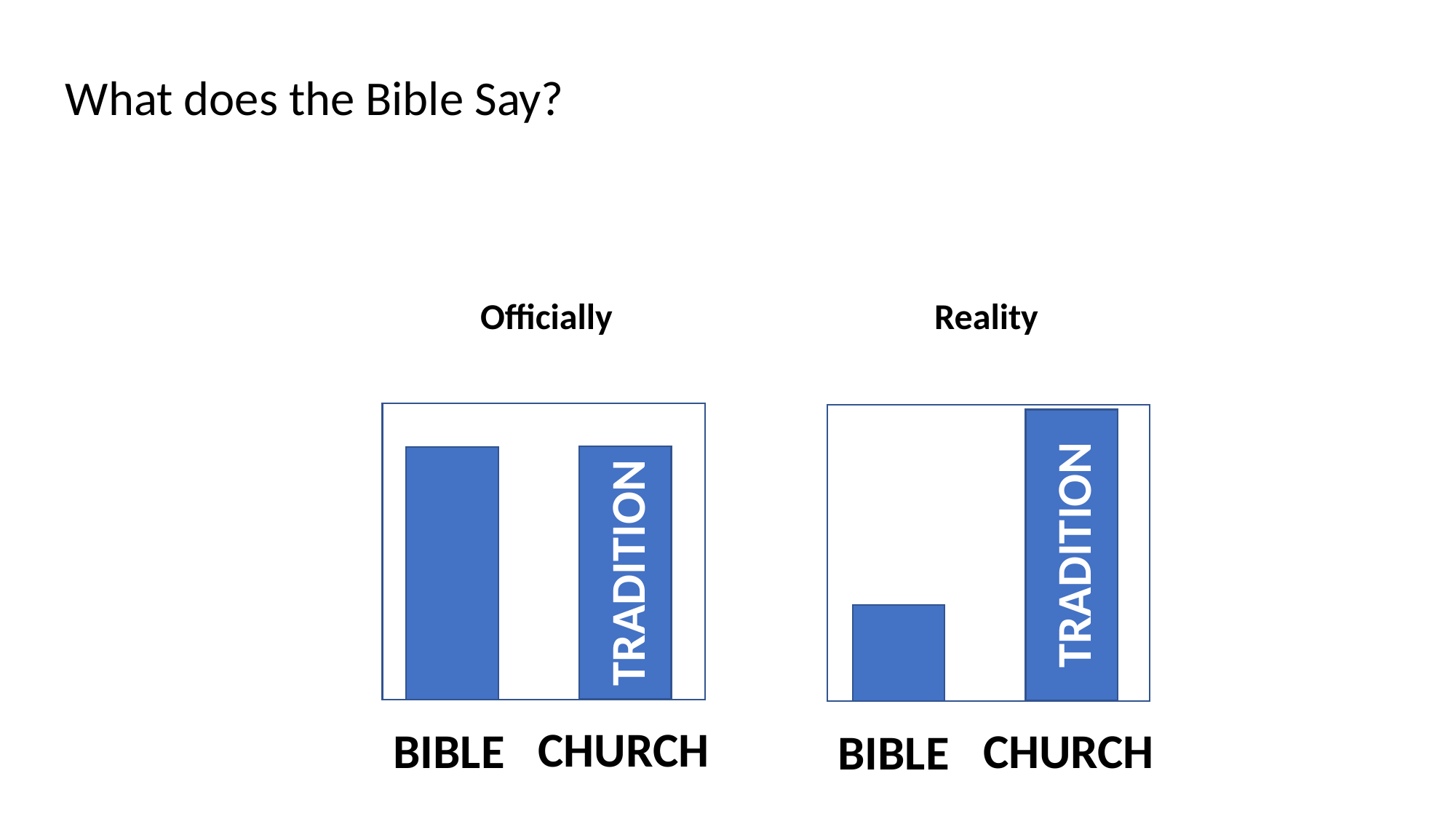

What does the Bible Say?
Officially
Reality

TRADITION
TRADITION

CHURCH
BIBLE
CHURCH
BIBLE